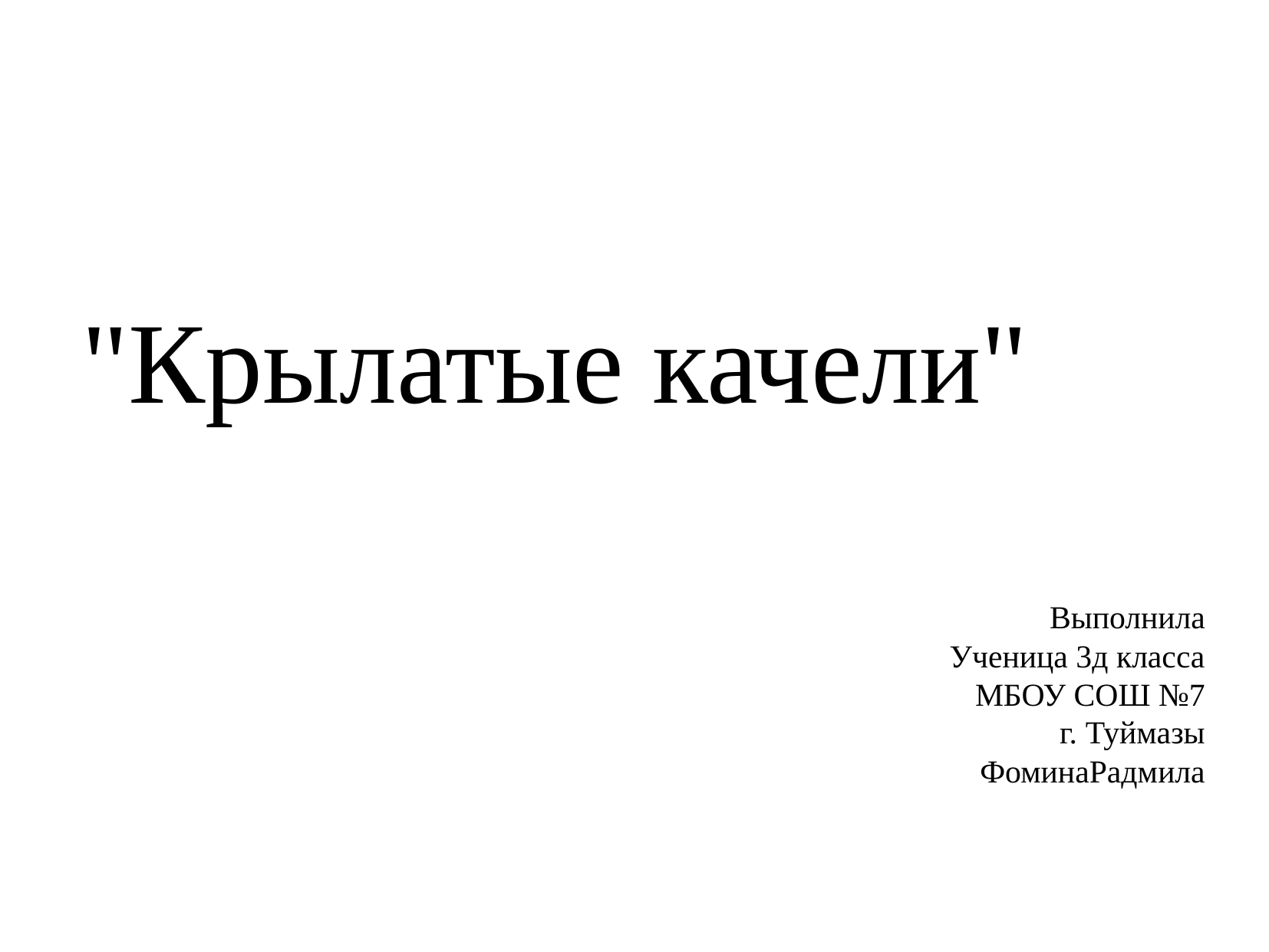

"Крылатые качели"

Выполнила
Ученица 3д класса
МБОУ СОШ №7
г. Туймазы
ФоминаРадмила